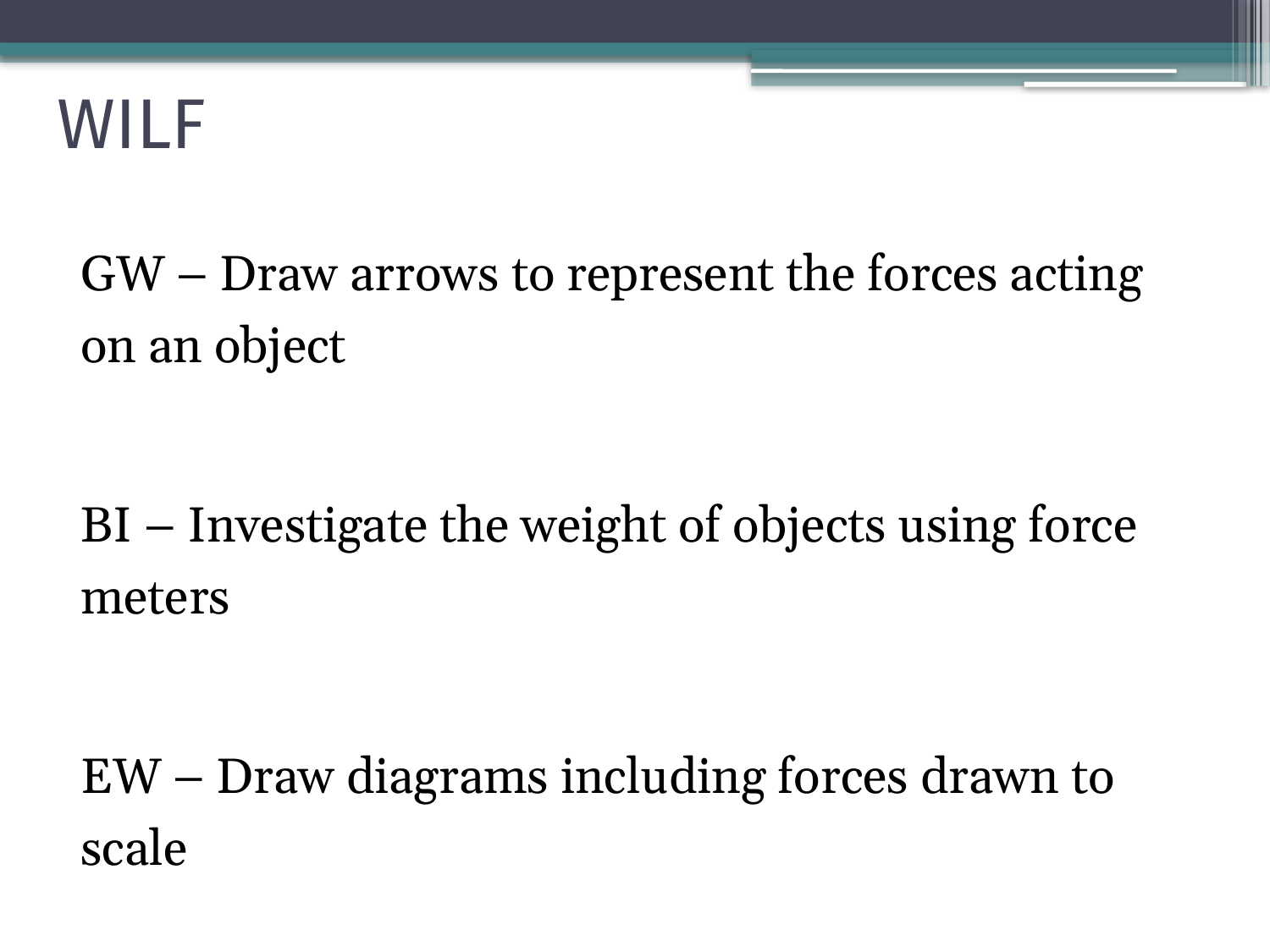

# WILF
| GW – Draw arrows to represent the forces acting on an object   BI – Investigate the weight of objects using force meters   EW – Draw diagrams including forces drawn to scale |
| --- |